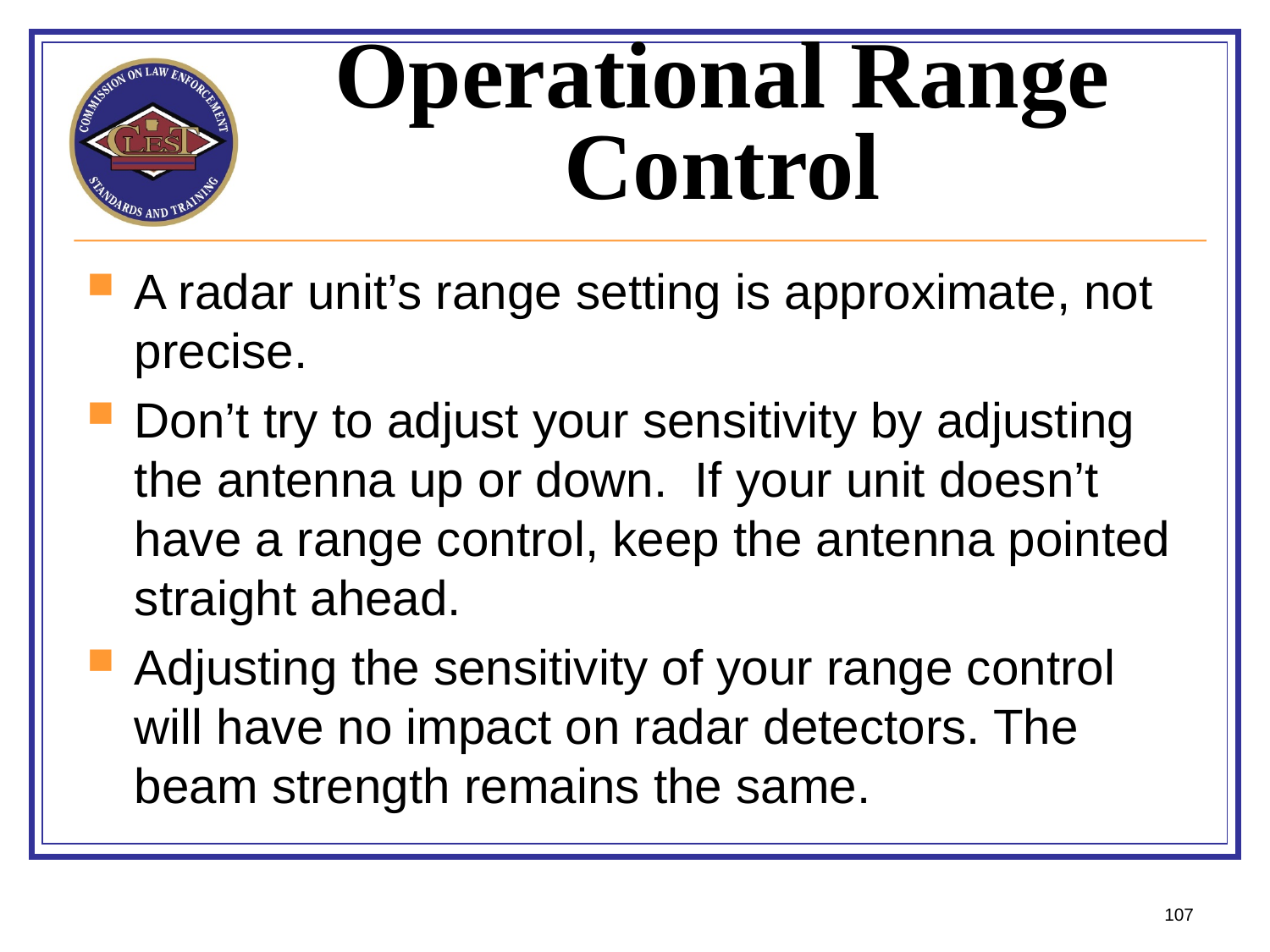

# Operational Range Control
A radar unit’s range setting is approximate, not precise.
Don’t try to adjust your sensitivity by adjusting the antenna up or down.  If your unit doesn’t have a range control, keep the antenna pointed straight ahead.
Adjusting the sensitivity of your range control will have no impact on radar detectors. The beam strength remains the same.
107